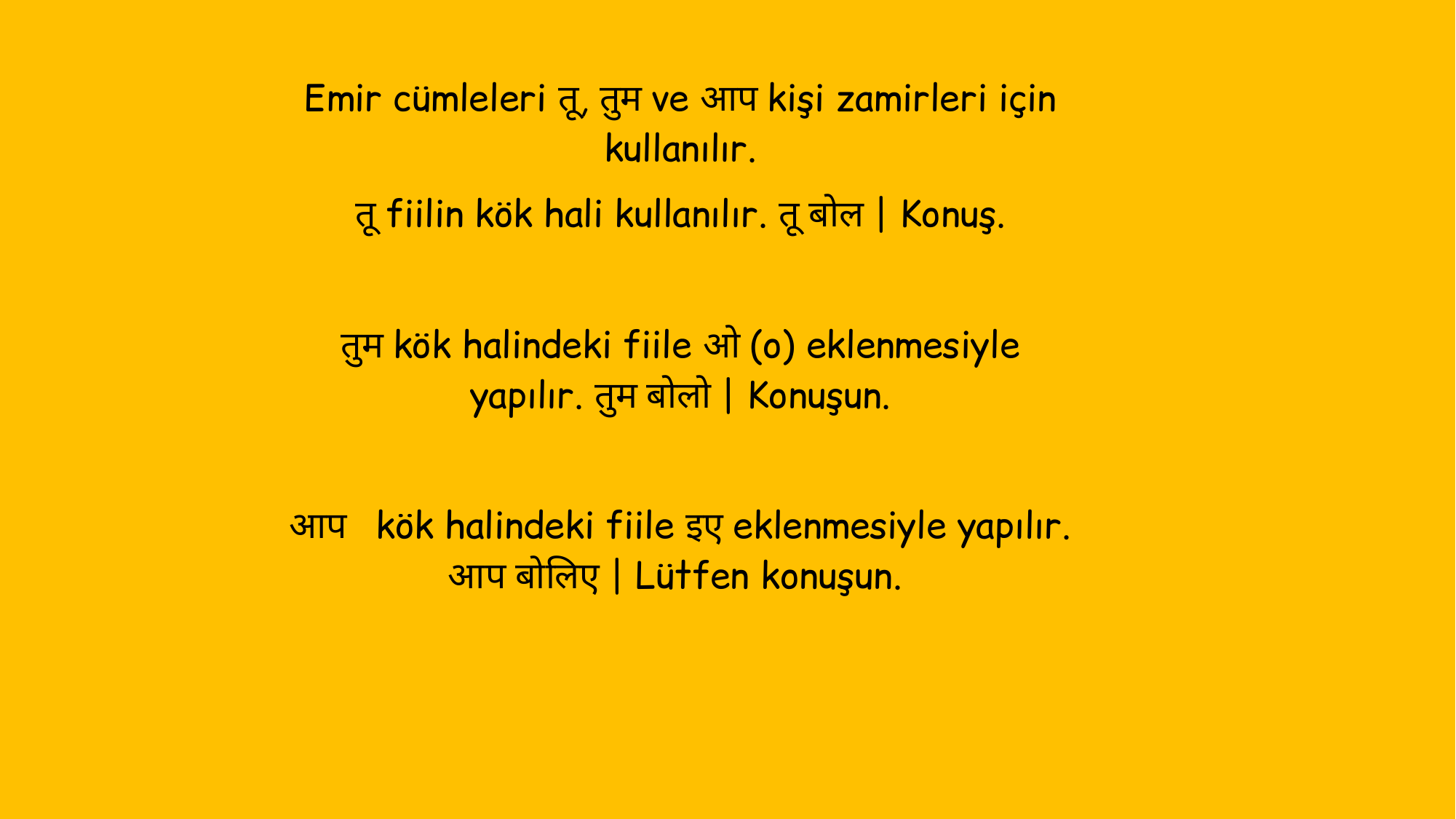

Emir cümleleri तू, तुम ve आप kişi zamirleri için kullanılır.
तू fiilin kök hali kullanılır. तू बोल | Konuş.

तुम kök halindeki fiile ओ (o) eklenmesiyle yapılır. तुम बोलो | Konuşun.

आप   kök halindeki fiile इए eklenmesiyle yapılır. आप बोलिए | Lütfen konuşun.